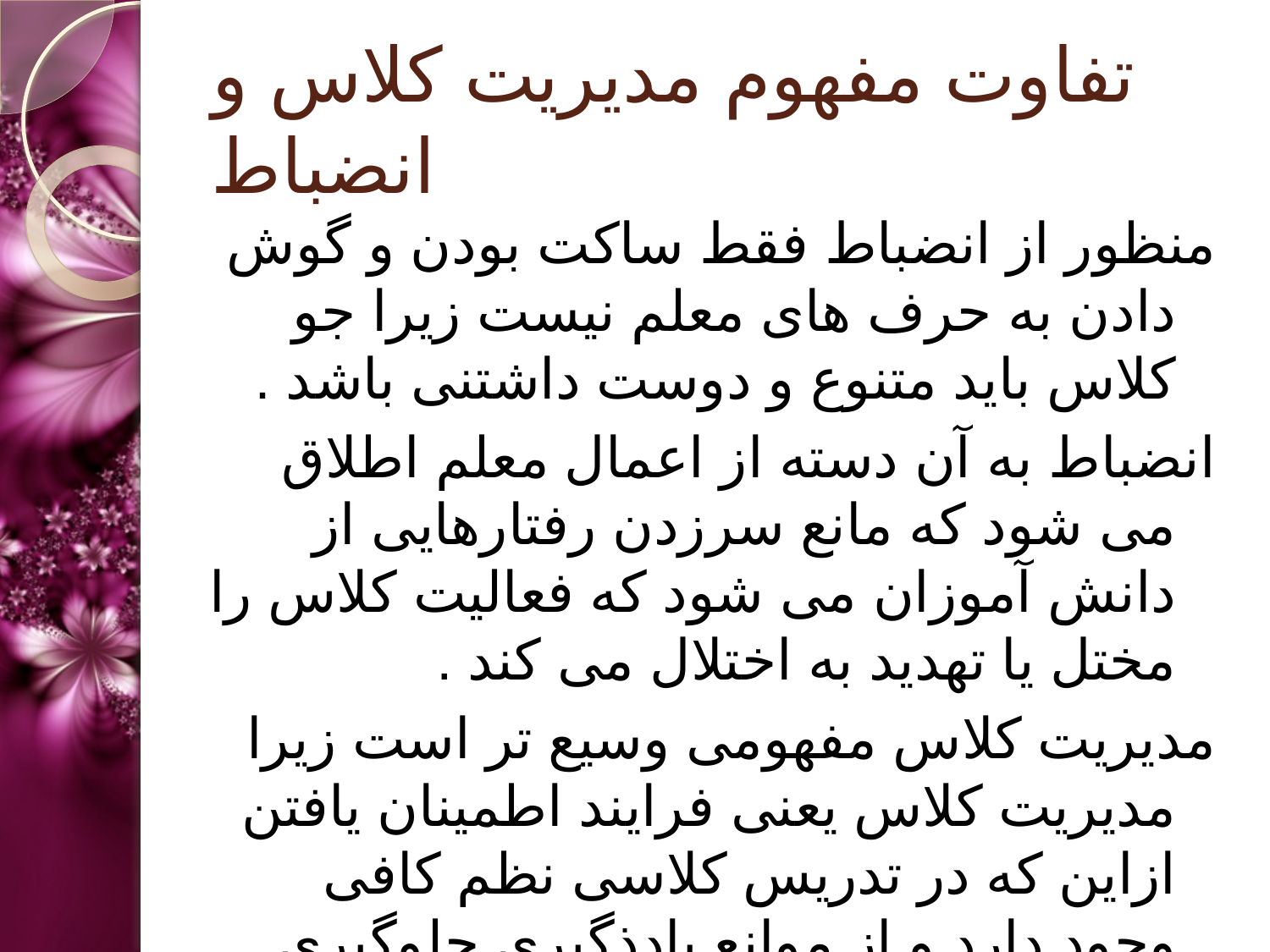

# تفاوت مفهوم مدیریت کلاس و انضباط
منظور از انضباط فقط ساکت بودن و گوش دادن به حرف های معلم نیست زیرا جو کلاس باید متنوع و دوست داشتنی باشد .
انضباط به آن دسته از اعمال معلم اطلاق می شود که مانع سرزدن رفتارهایی از دانش آموزان می شود که فعالیت کلاس را مختل یا تهدید به اختلال می کند .
مدیریت کلاس مفهومی وسیع تر است زیرا مدیریت کلاس یعنی فرایند اطمینان یافتن ازاین که در تدریس کلاسی نظم کافی وجود دارد و از موانع یادذگیری جلوگیری می کند .